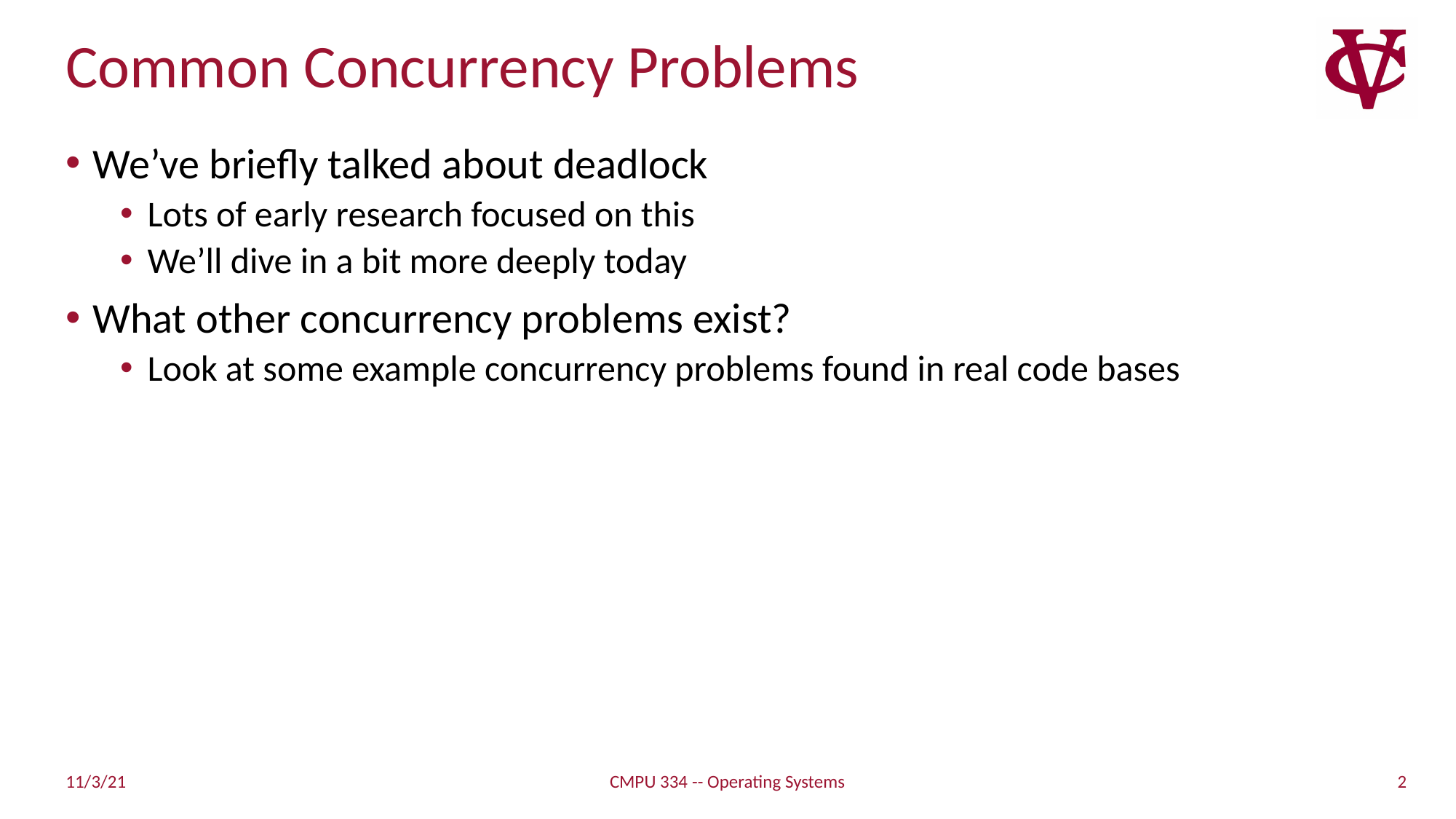

# Common Concurrency Problems
We’ve briefly talked about deadlock
Lots of early research focused on this
We’ll dive in a bit more deeply today
What other concurrency problems exist?
Look at some example concurrency problems found in real code bases
2
11/3/21
CMPU 334 -- Operating Systems